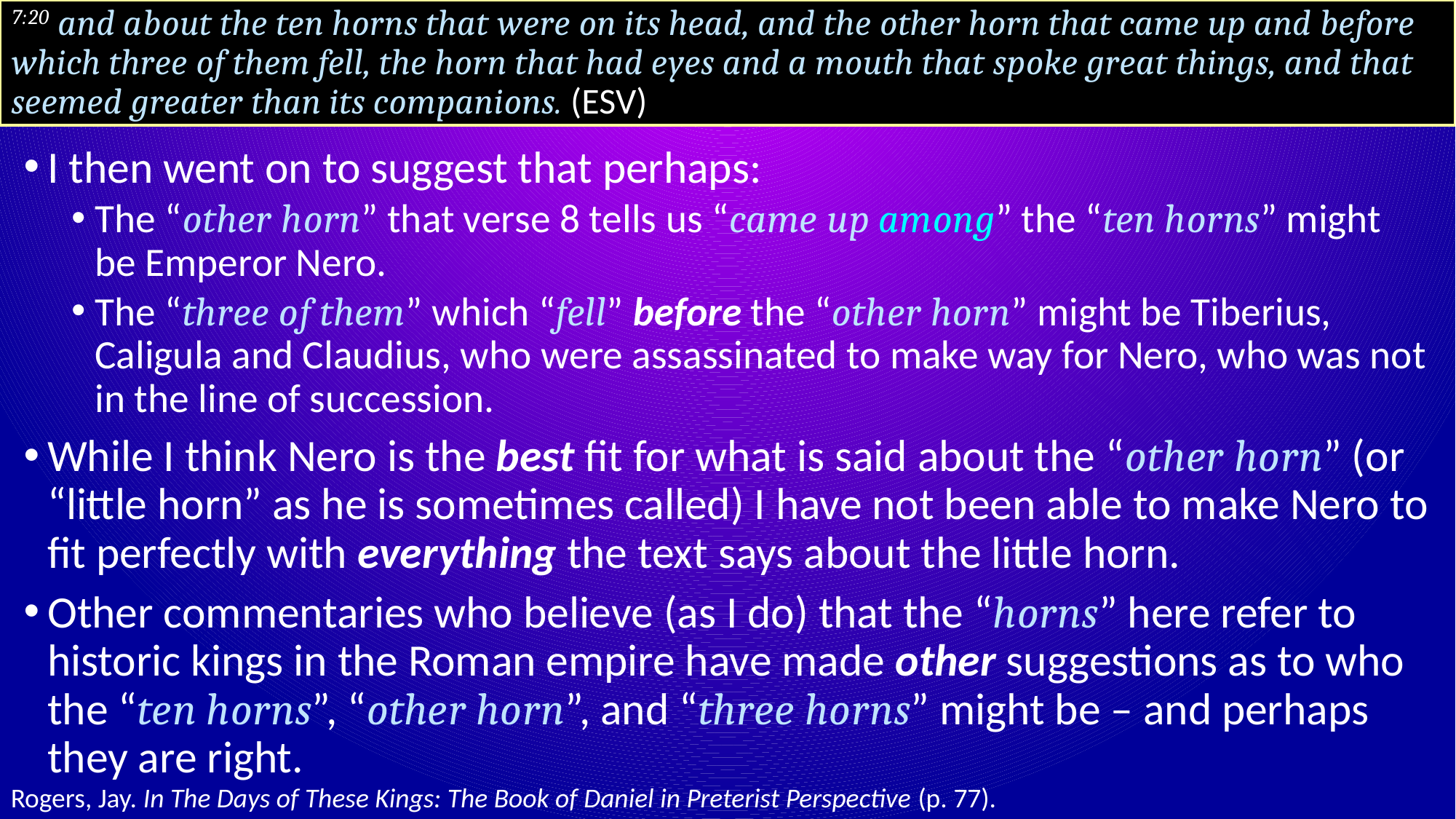

# 7:20 and about the ten horns that were on its head, and the other horn that came up and before which three of them fell, the horn that had eyes and a mouth that spoke great things, and that seemed greater than its companions. (ESV)
I then went on to suggest that perhaps:
The “other horn” that verse 8 tells us “came up among” the “ten horns” might be Emperor Nero.
The “three of them” which “fell” before the “other horn” might be Tiberius, Caligula and Claudius, who were assassinated to make way for Nero, who was not in the line of succession.
While I think Nero is the best fit for what is said about the “other horn” (or “little horn” as he is sometimes called) I have not been able to make Nero to fit perfectly with everything the text says about the little horn.
Other commentaries who believe (as I do) that the “horns” here refer to historic kings in the Roman empire have made other suggestions as to who the “ten horns”, “other horn”, and “three horns” might be – and perhaps they are right.
Rogers, Jay. In The Days of These Kings: The Book of Daniel in Preterist Perspective (p. 77).